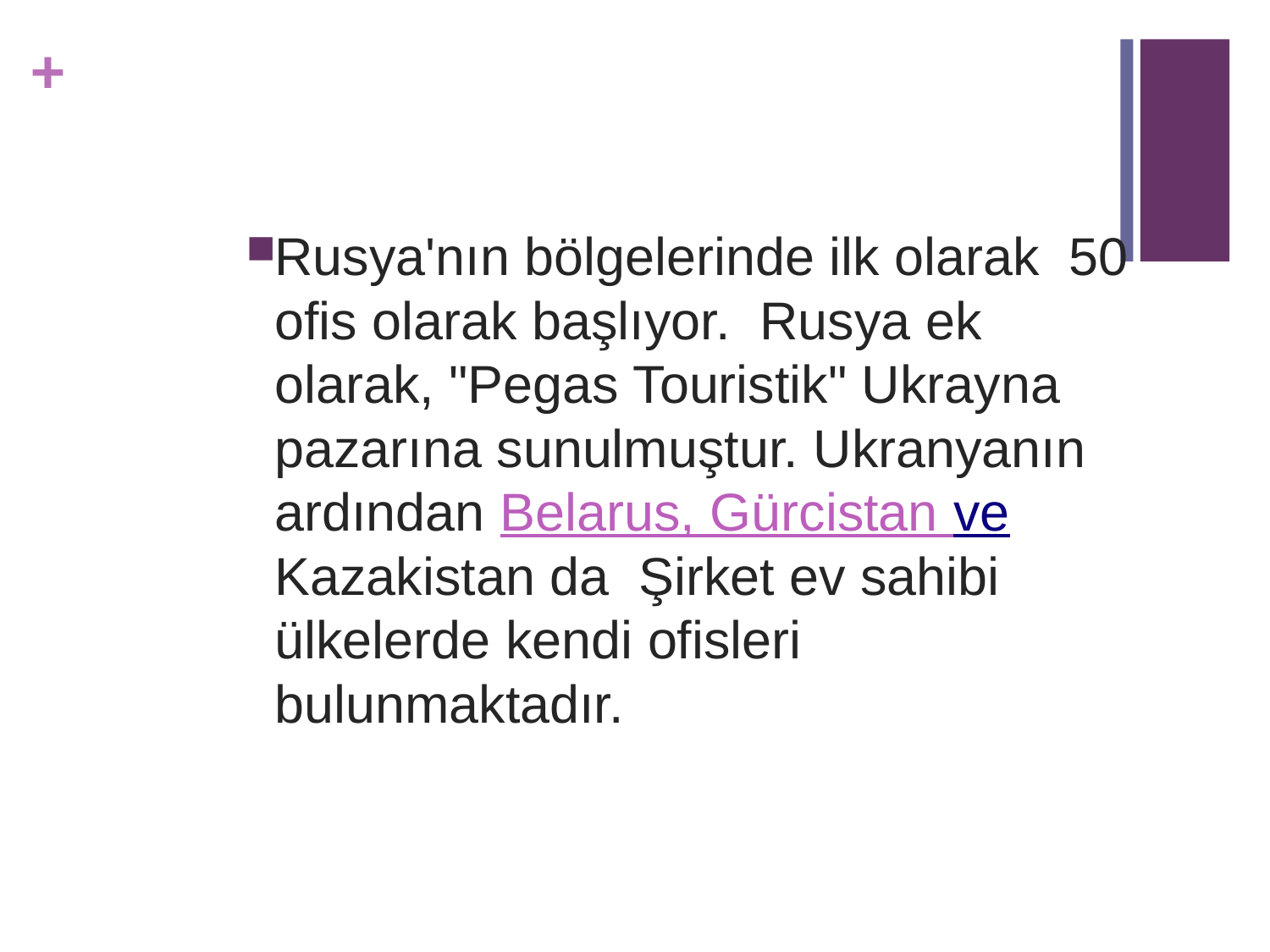

#
Rusya'nın bölgelerinde ilk olarak  50 ofis olarak başlıyor.  Rusya ek olarak, "Pegas Touristik" Ukrayna pazarına sunulmuştur. Ukranyanın ardından Belarus, Gürcistan ve Kazakistan da  Şirket ev sahibi ülkelerde kendi ofisleri bulunmaktadır.